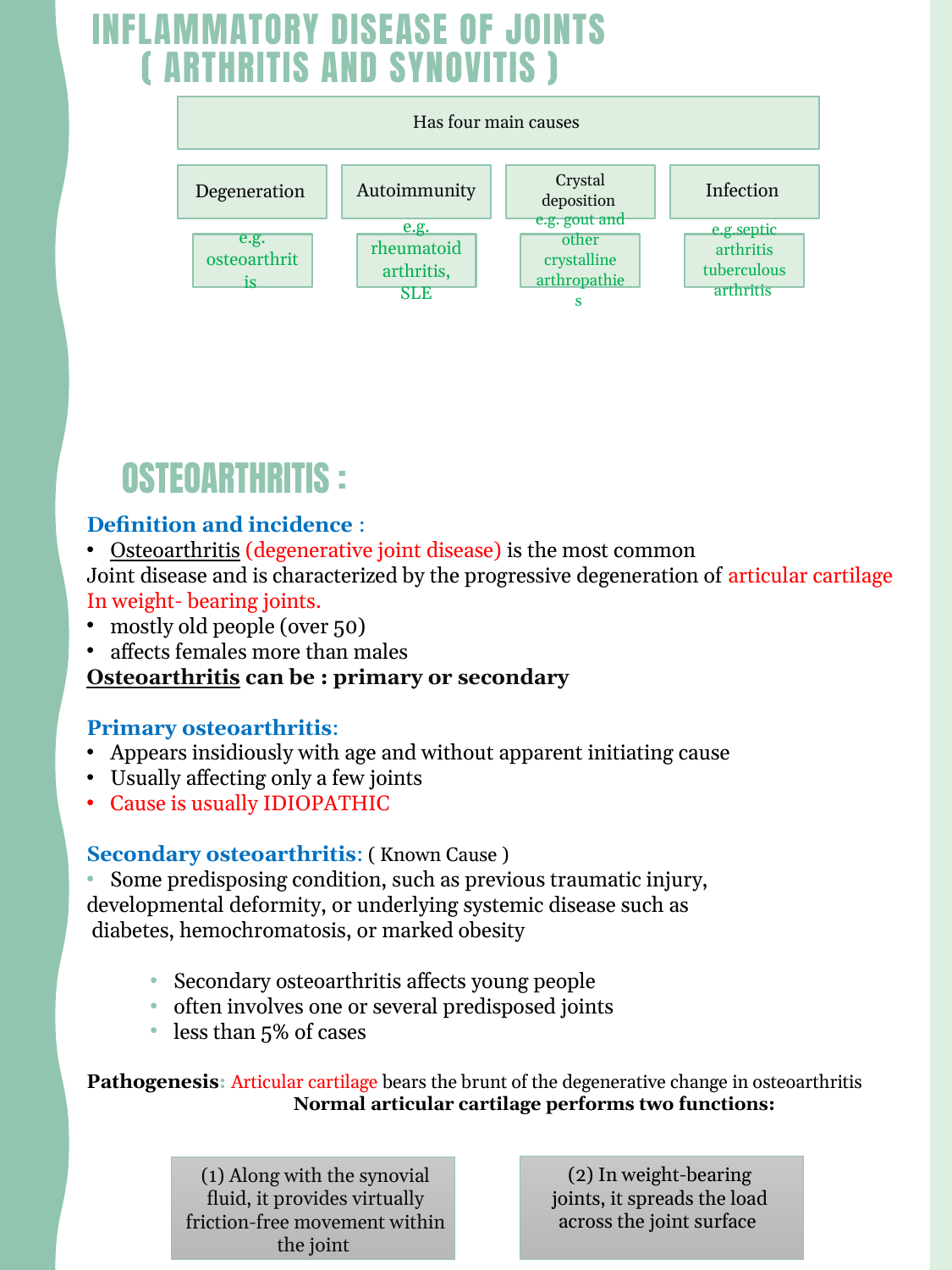

# Inflammatory disease of joints ( arthritis and synovitis )
Has four main causes
Degeneration
Autoimmunity
Crystal deposition
Infection
e.g. osteoarthritis
e.g. rheumatoid arthritis, SLE
e.g. gout and other crystalline arthropathies
e.g.septic arthritis tuberculous arthritis
OSTEOARTHRITIS :
Definition and incidence :
Osteoarthritis (degenerative joint disease) is the most common
Joint disease and is characterized by the progressive degeneration of articular cartilage
In weight- bearing joints.
mostly old people (over 50)
affects females more than males
Osteoarthritis can be : primary or secondary

Primary osteoarthritis:
Appears insidiously with age and without apparent initiating cause
Usually affecting only a few joints
Cause is usually IDIOPATHIC

Secondary osteoarthritis: ( Known Cause )
Some predisposing condition, such as previous traumatic injury,
developmental deformity, or underlying systemic disease such as
 diabetes, hemochromatosis, or marked obesity

Secondary osteoarthritis affects young people
often involves one or several predisposed joints
less than 5% of cases

Pathogenesis: Articular cartilage bears the brunt of the degenerative change in osteoarthritis
Normal articular cartilage performs two functions:

(2) In weight-bearing joints, it spreads the load across the joint surface

(1) Along with the synovial fluid, it provides virtually friction-free movement within the joint